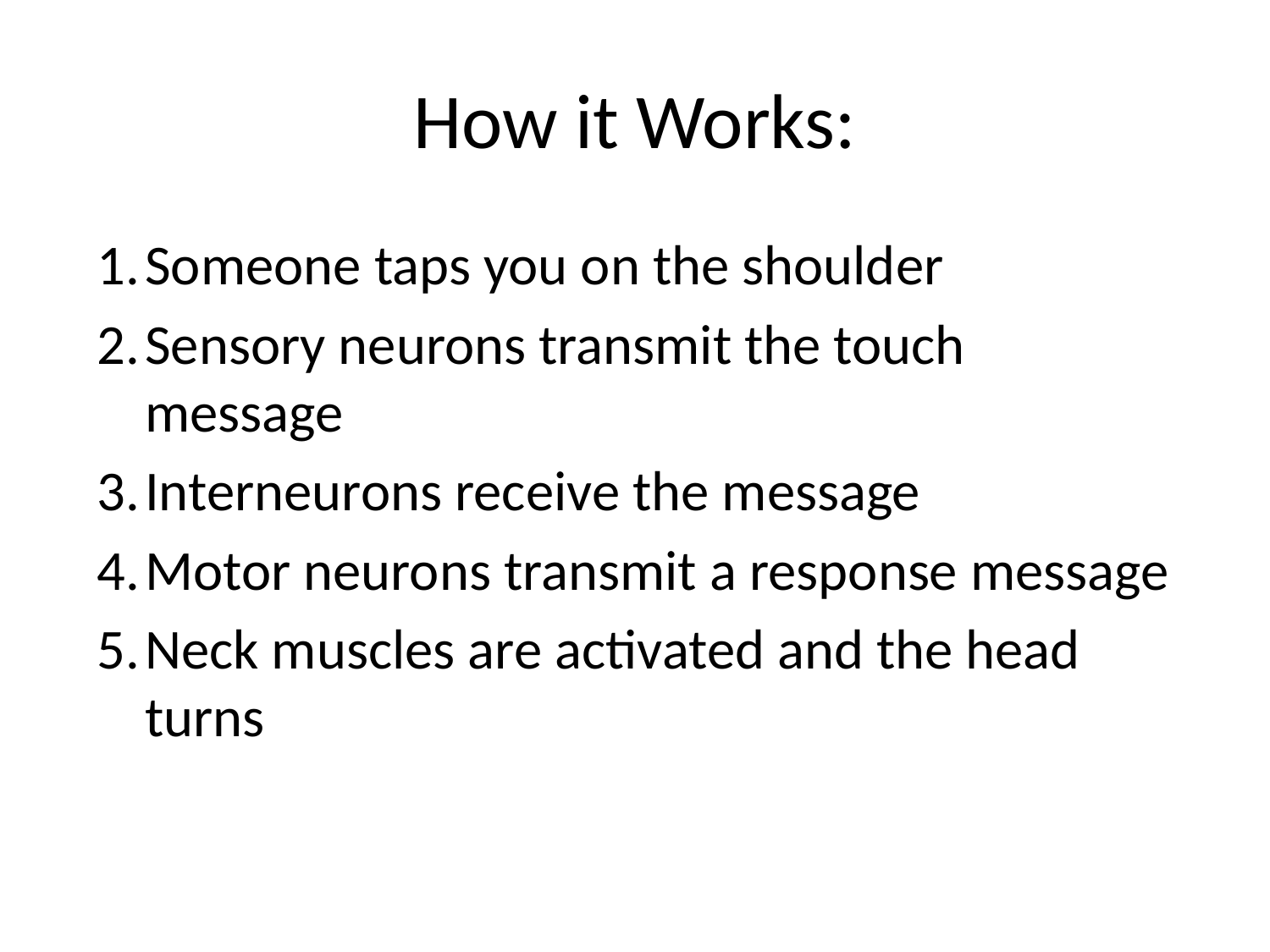

# How it Works:
Someone taps you on the shoulder
Sensory neurons transmit the touch message
Interneurons receive the message
Motor neurons transmit a response message
Neck muscles are activated and the head turns